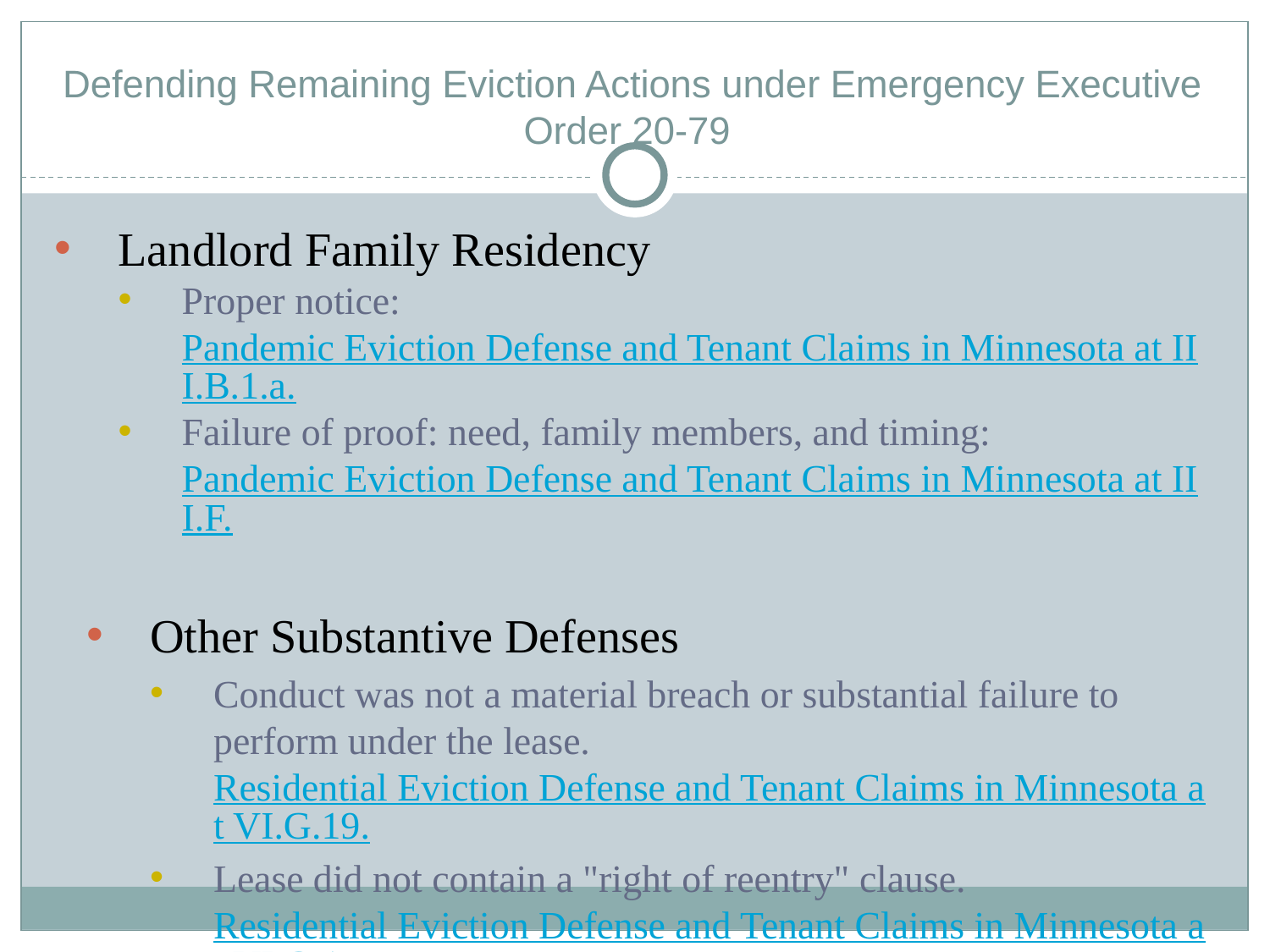

# Defending Remaining Eviction Actions under Emergency Executive Order 20-79
Landlord Family Residency
Proper notice: Pandemic Eviction Defense and Tenant Claims in Minnesota at III.B.1.a.
Failure of proof: need, family members, and timing: Pandemic Eviction Defense and Tenant Claims in Minnesota at III.F.

Other Substantive Defenses
Conduct was not a material breach or substantial failure to perform under the lease. Residential Eviction Defense and Tenant Claims in Minnesota at VI.G.19.
Lease did not contain a "right of reentry" clause. Residential Eviction Defense and Tenant Claims in Minnesota at VI.G.1.